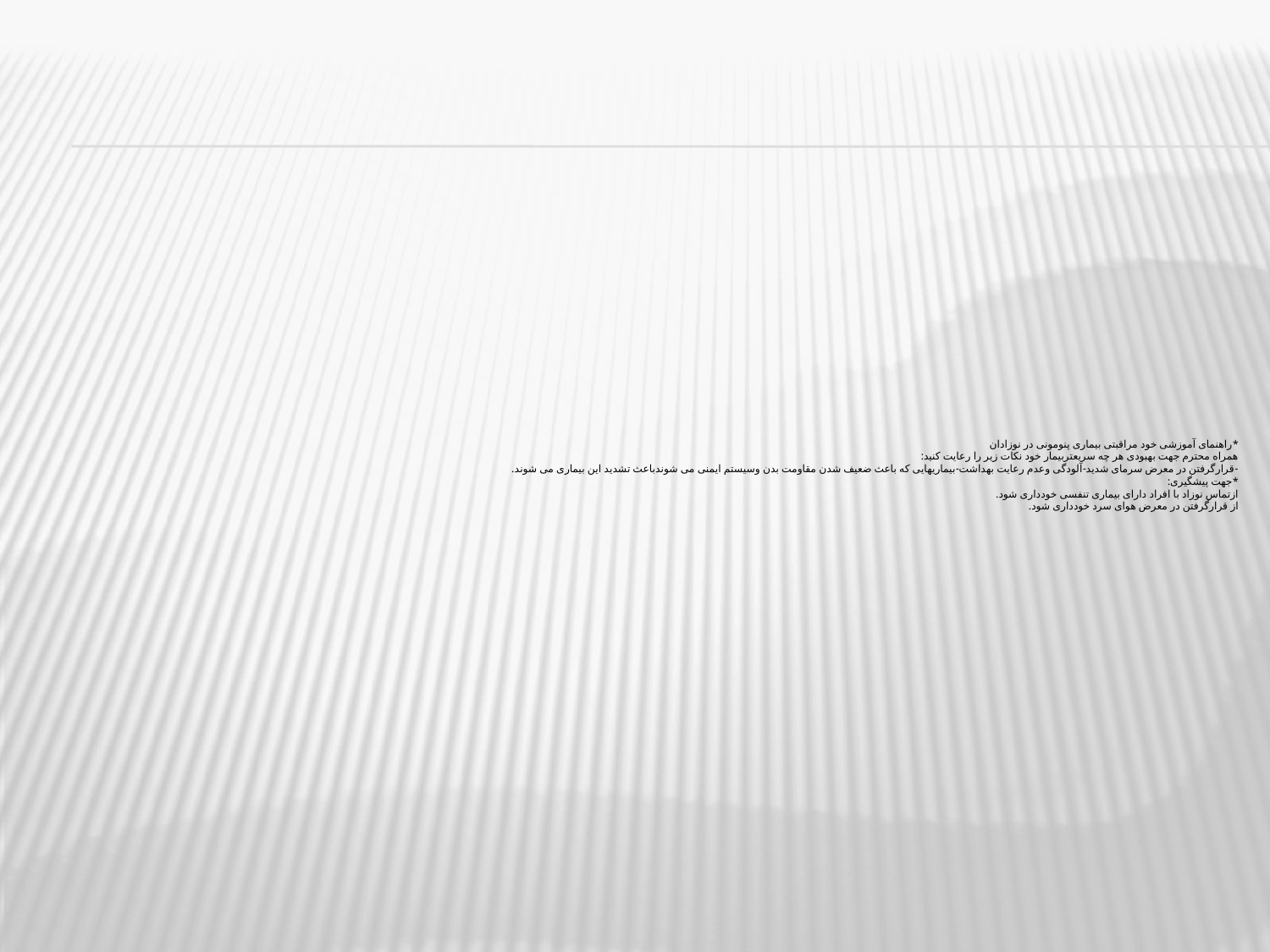

# *راهنمای آموزشی خود مراقبتی بیماری پنومونی در نوزادان همراه محترم جهت بهبودی هر چه سریعتربیمار خود نکات زیر را رعایت کنید: -قرارگرفتن در معرض سرمای شدید-آلودگی وعدم رعایت بهداشت-بیماریهایی که باعث ضعیف شدن مقاومت بدن وسیستم ایمنی می شوندباعث تشدید این بیماری می شوند. *جهت پیشگیری: ازتماس نوزاد با افراد دارای بیماری تنفسی خودداری شود. از قرارگرفتن در معرض هوای سرد خودداری شود.